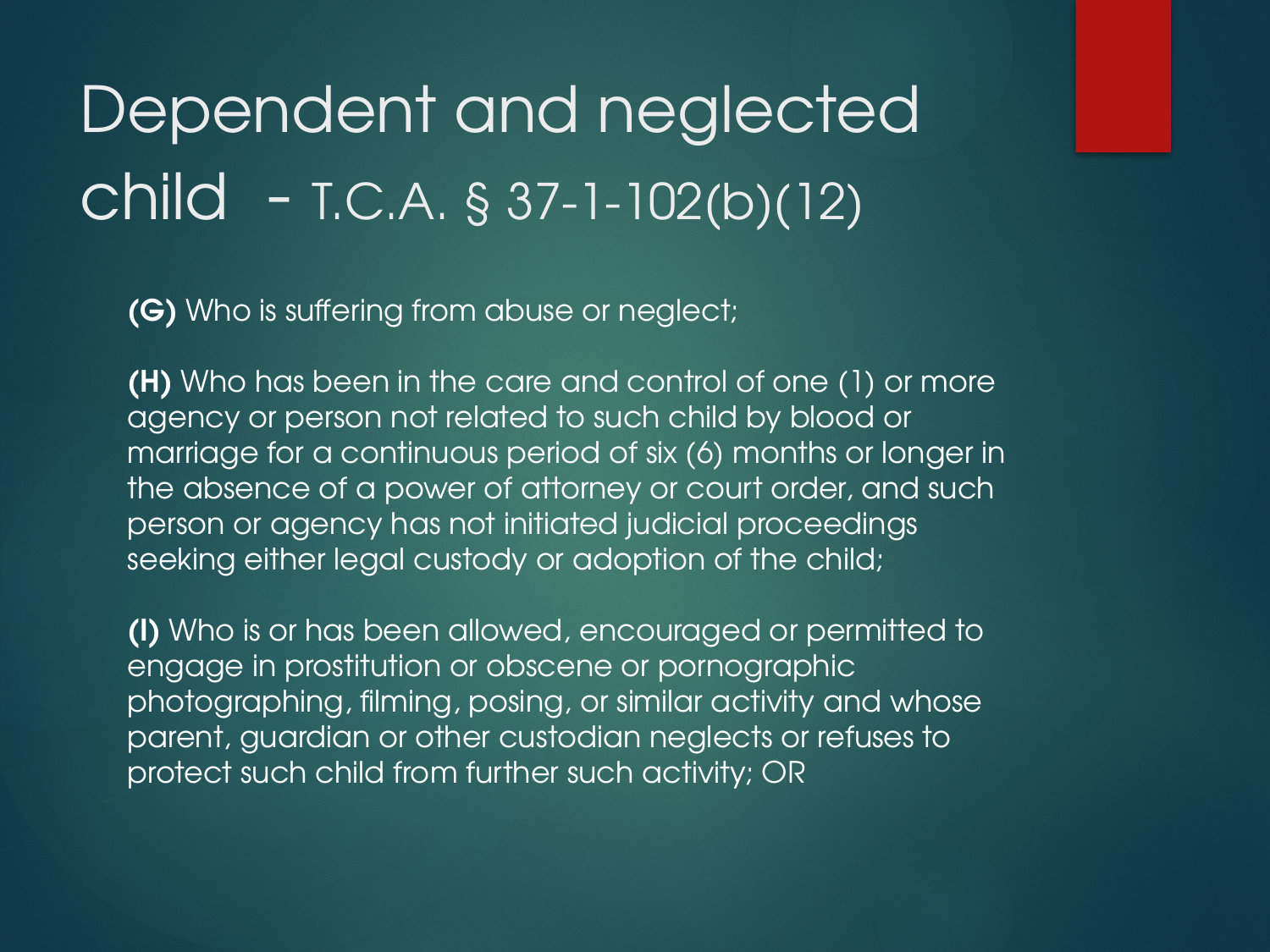

# Dependent and neglected child  - T.C.A. § 37-1-102(b)(12)
(G) Who is suffering from abuse or neglect;
(H) Who has been in the care and control of one (1) or more agency or person not related to such child by blood or marriage for a continuous period of six (6) months or longer in the absence of a power of attorney or court order, and such person or agency has not initiated judicial proceedings seeking either legal custody or adoption of the child;
(I) Who is or has been allowed, encouraged or permitted to engage in prostitution or obscene or pornographic photographing, filming, posing, or similar activity and whose parent, guardian or other custodian neglects or refuses to protect such child from further such activity; OR